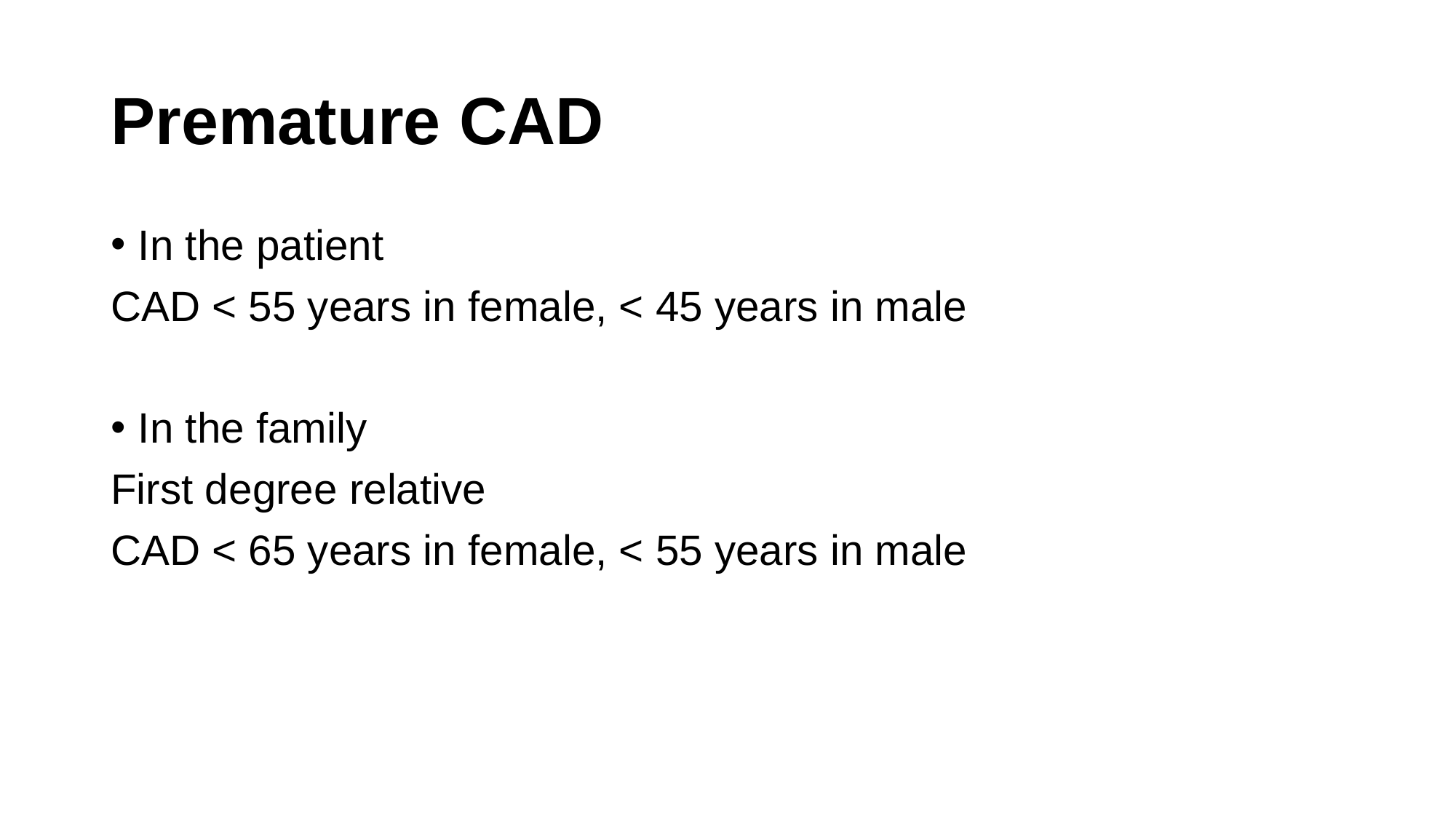

# Premature CAD
In the patient
CAD < 55 years in female, < 45 years in male

In the family
First degree relative
CAD < 65 years in female, < 55 years in male